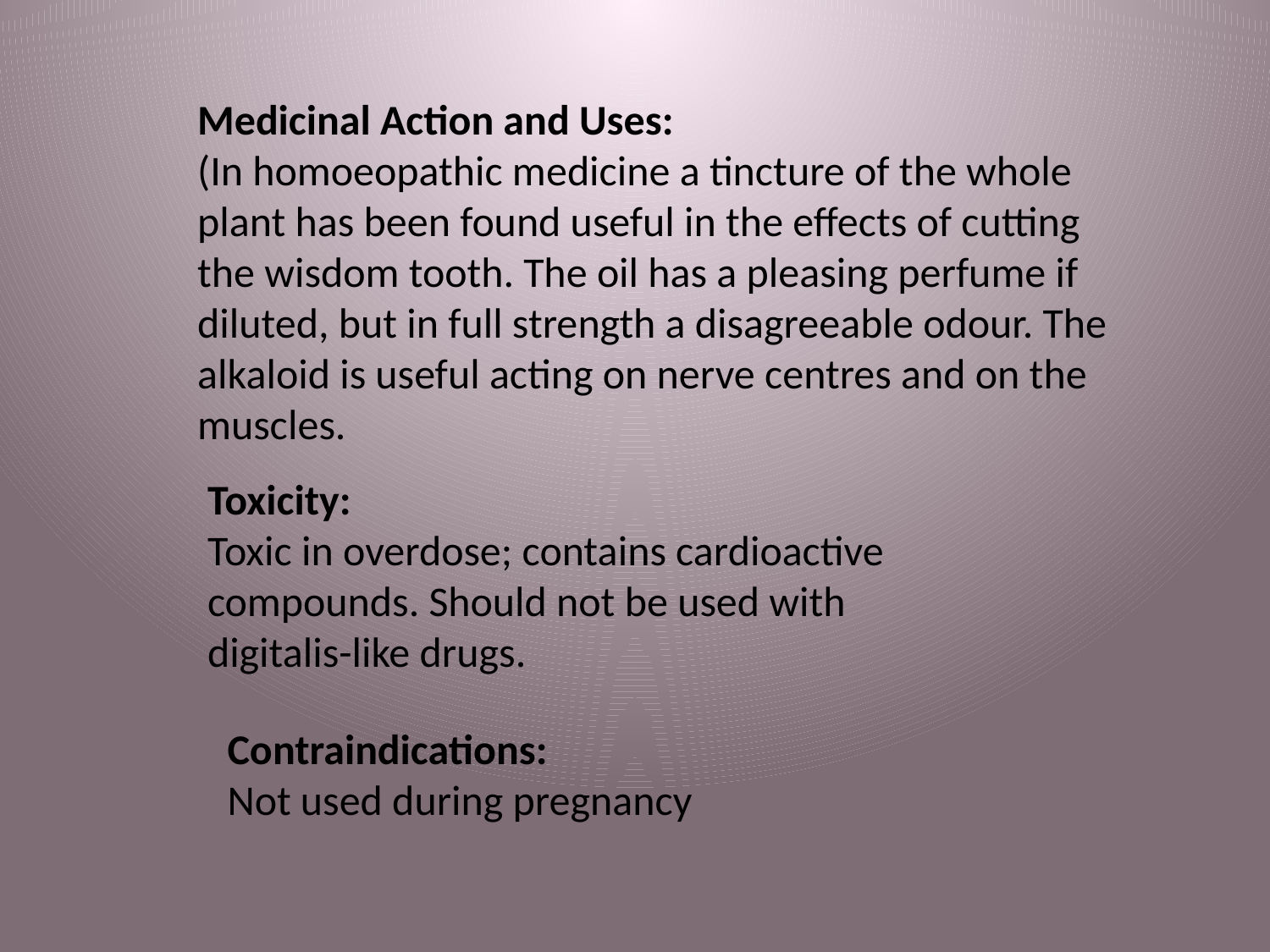

Medicinal Action and Uses:
(In homoeopathic medicine a tincture of the whole plant has been found useful in the effects of cutting the wisdom tooth. The oil has a pleasing perfume if diluted, but in full strength a disagreeable odour. The alkaloid is useful acting on nerve centres and on the muscles.
Toxicity:
Toxic in overdose; contains cardioactive compounds. Should not be used with digitalis-like drugs.
Contraindications:
Not used during pregnancy